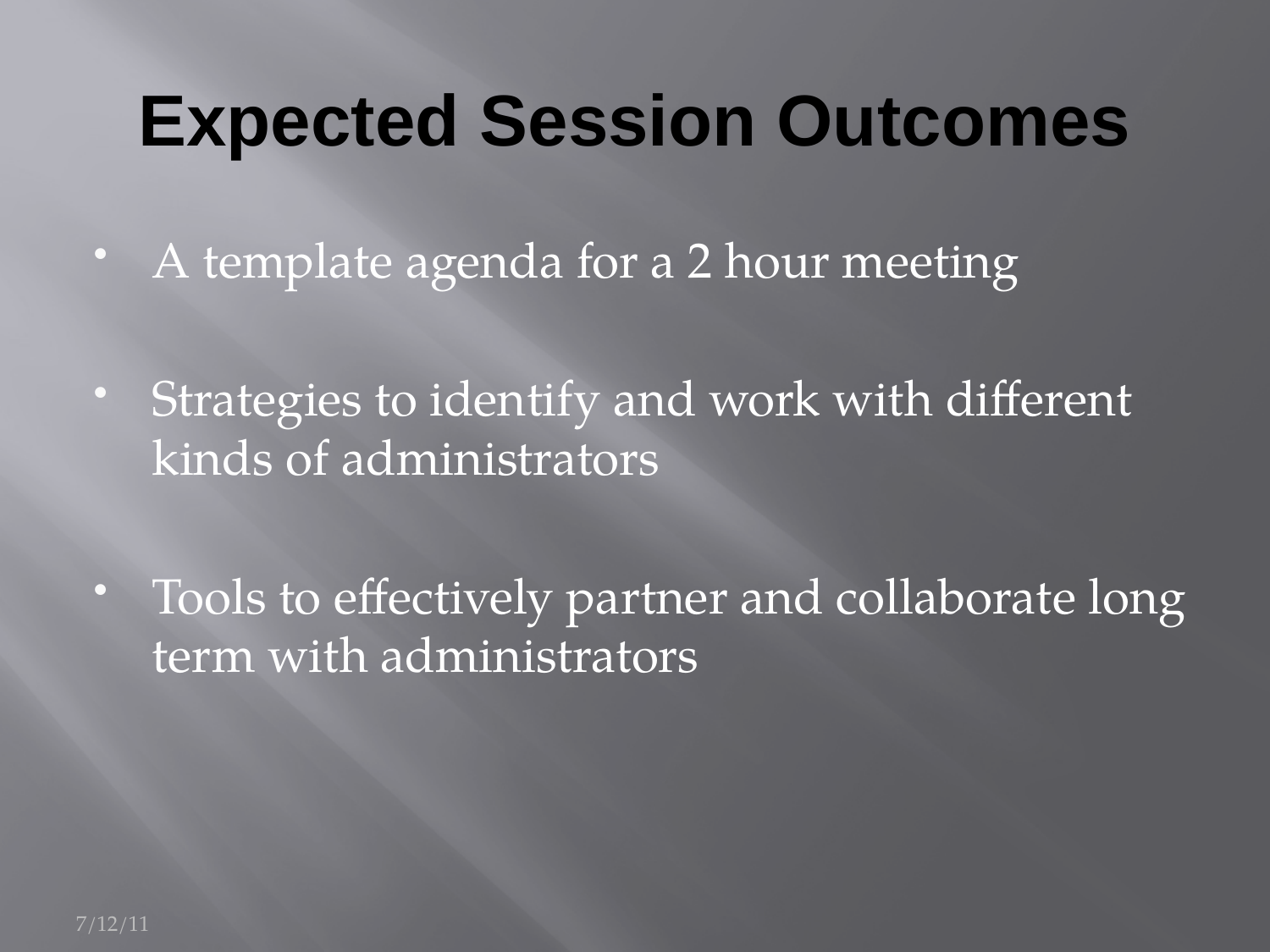

# Expected Session Outcomes
A template agenda for a 2 hour meeting

Strategies to identify and work with different kinds of administrators

Tools to effectively partner and collaborate long term with administrators
7/12/11